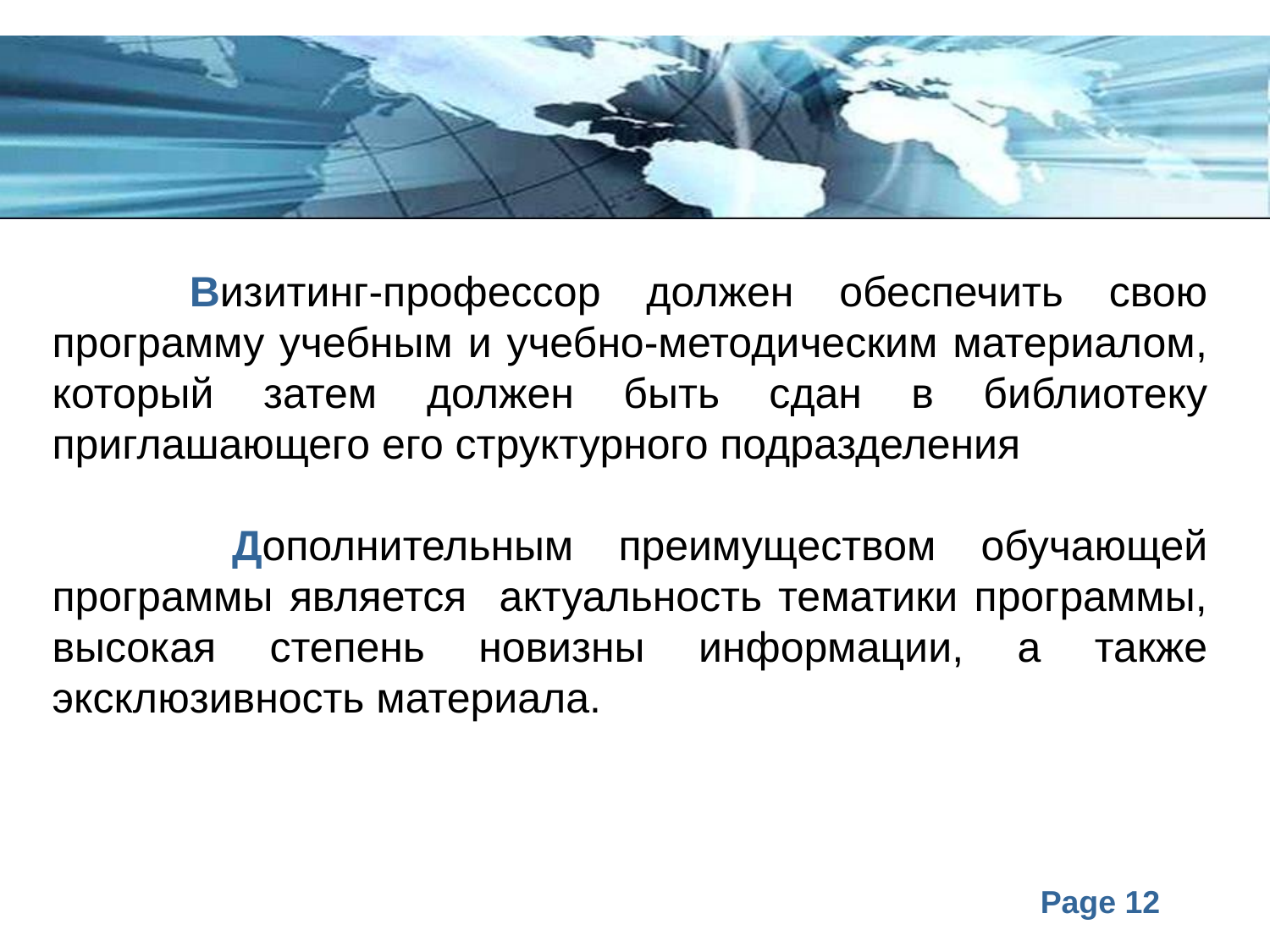

Визитинг-профессор должен обеспечить свою программу учебным и учебно-методическим материалом, который затем должен быть сдан в библиотеку приглашающего его структурного подразделения

    Дополнительным преимуществом обучающей программы является  актуальность тематики программы, высокая степень новизны информации, а также эксклюзивность материала.